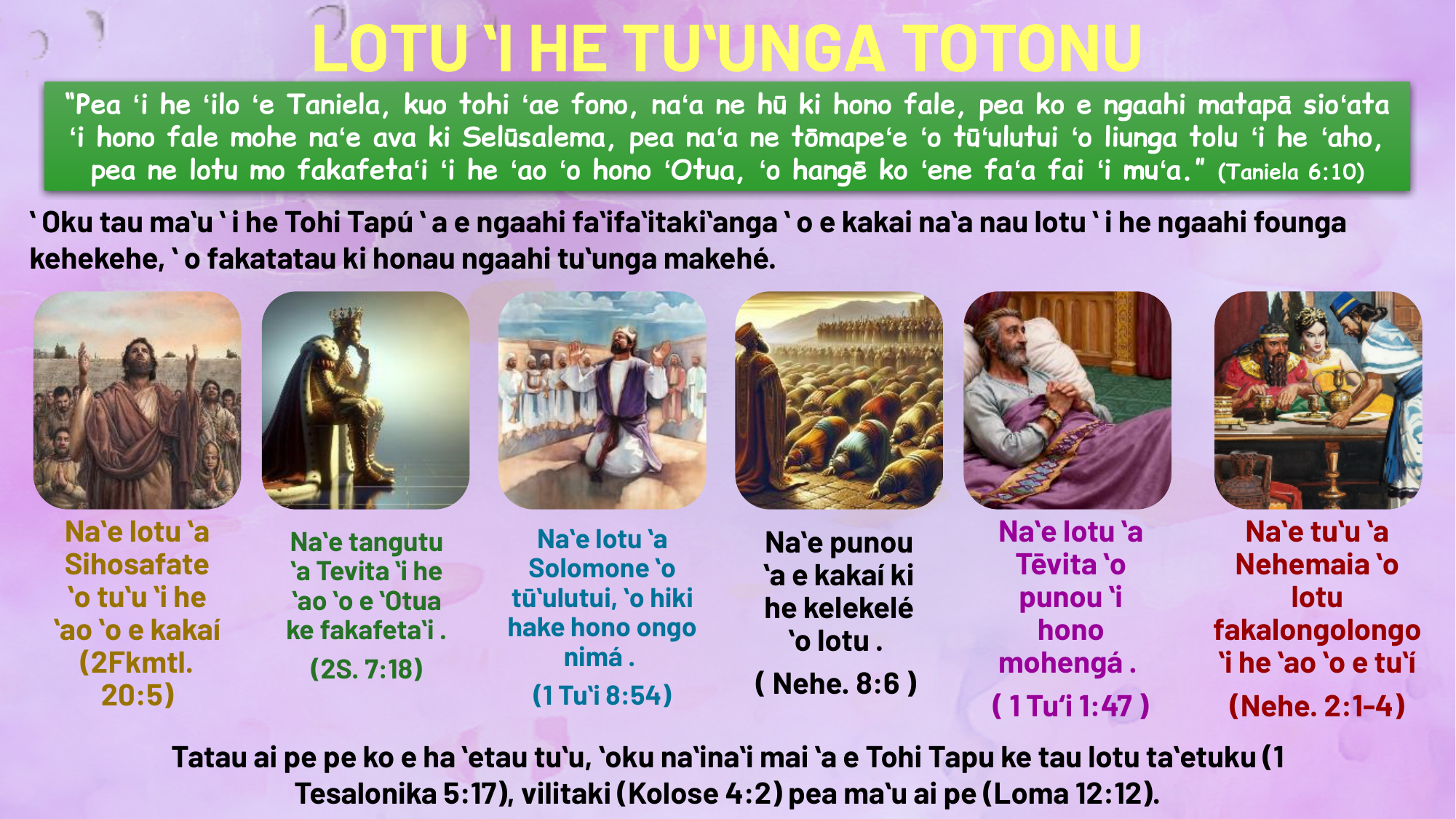

LOTU ʻI HE TUʻUNGA TOTONU
“Pea ʻi he ʻilo ʻe Taniela, kuo tohi ʻae fono, naʻa ne hū ki hono fale, pea ko e ngaahi matapā sioʻata ʻi hono fale mohe naʻe ava ki Selūsalema, pea naʻa ne tōmapeʻe ʻo tūʻulutui ʻo liunga tolu ʻi he ʻaho, pea ne lotu mo fakafetaʻi ʻi he ʻao ʻo hono ʻOtua, ʻo hangē ko ʻene faʻa fai ʻi muʻa.” (Taniela 6:10)
ʻ Oku tau maʻu ʻ i he Tohi Tapú ʻ a e ngaahi faʻifaʻitakiʻanga ʻ o e kakai naʻa nau lotu ʻ i he ngaahi founga kehekehe, ʻ o fakatatau ki honau ngaahi tuʻunga makehé.
Naʻe lotu ʻa Sihosafate ʻo tuʻu ʻi he ʻao ʻo e kakaí (2Fkmtl. 20:5)
Naʻe tangutu ʻa Tevita ʻi he ʻao ʻo e ʻOtua ke fakafetaʻi .
(2S. 7:18)
Naʻe lotu ʻa Solomone ʻo tūʻulutui, ʻo hiki hake hono ongo nimá .
(1 Tuʻi 8:54)
Naʻe punou ʻa e kakaí ki he kelekelé ʻo lotu .
( Nehe. 8:6 )
Naʻe lotu ʻa Tēvita ʻo punou ʻi hono mohengá .
( 1 Tu‘i 1:47 )
Naʻe tuʻu ʻa Nehemaia ʻo lotu fakalongolongo ʻi he ʻao ʻo e tuʻí
(Nehe. 2:1-4)
Tatau ai pe pe ko e ha ʻetau tuʻu, ʻoku naʻinaʻi mai ʻa e Tohi Tapu ke tau lotu taʻetuku (1 Tesalonika 5:17), vilitaki (Kolose 4:2) pea maʻu ai pe (Loma 12:12).